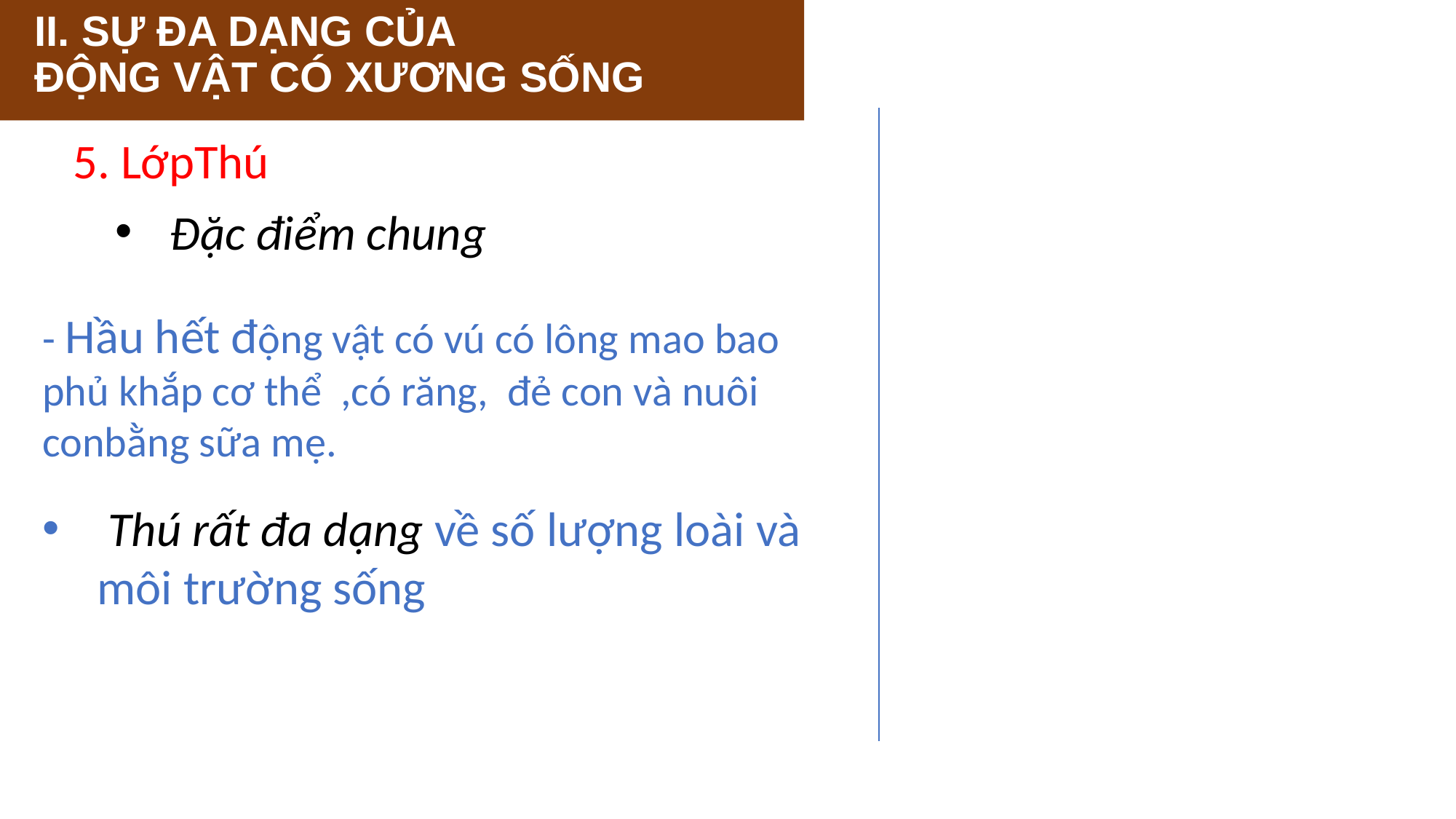

5. LớpThú
# II. SỰ ĐA DẠNG CỦA ĐỘNG VẬT CÓ XƯƠNG SỐNG
Đặc điểm chung
- Hầu hết động vật có vú có lông mao bao phủ khắp cơ thể  ,có răng,  đẻ con và nuôi conbằng sữa mẹ.

 Thú rất đa dạng về số lượng loài và môi trường sống